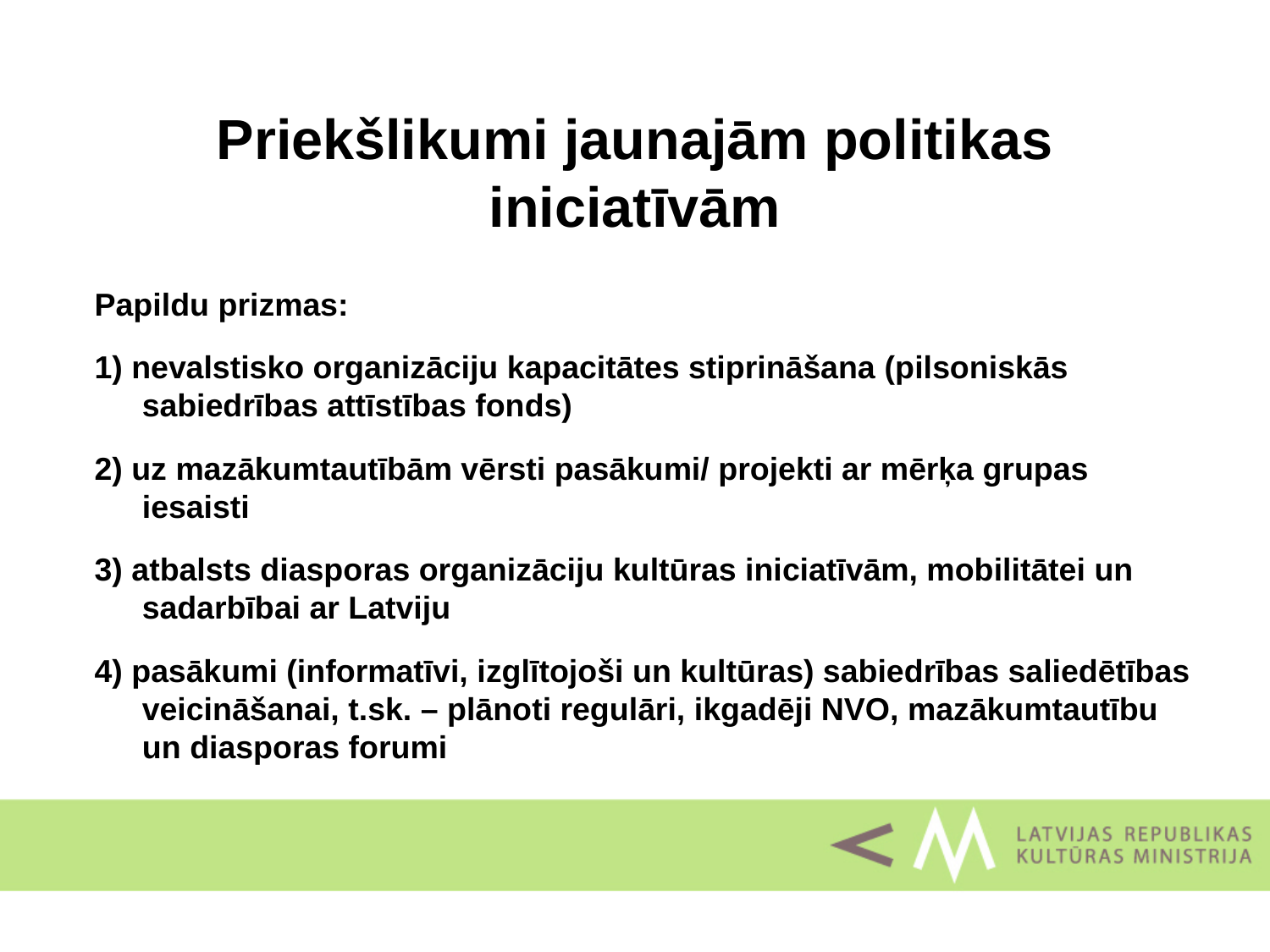

Priekšlikumi jaunajām politikas iniciatīvām

Papildu prizmas:
1) nevalstisko organizāciju kapacitātes stiprināšana (pilsoniskās sabiedrības attīstības fonds)
2) uz mazākumtautībām vērsti pasākumi/ projekti ar mērķa grupas iesaisti
3) atbalsts diasporas organizāciju kultūras iniciatīvām, mobilitātei un sadarbībai ar Latviju
4) pasākumi (informatīvi, izglītojoši un kultūras) sabiedrības saliedētības veicināšanai, t.sk. – plānoti regulāri, ikgadēji NVO, mazākumtautību un diasporas forumi